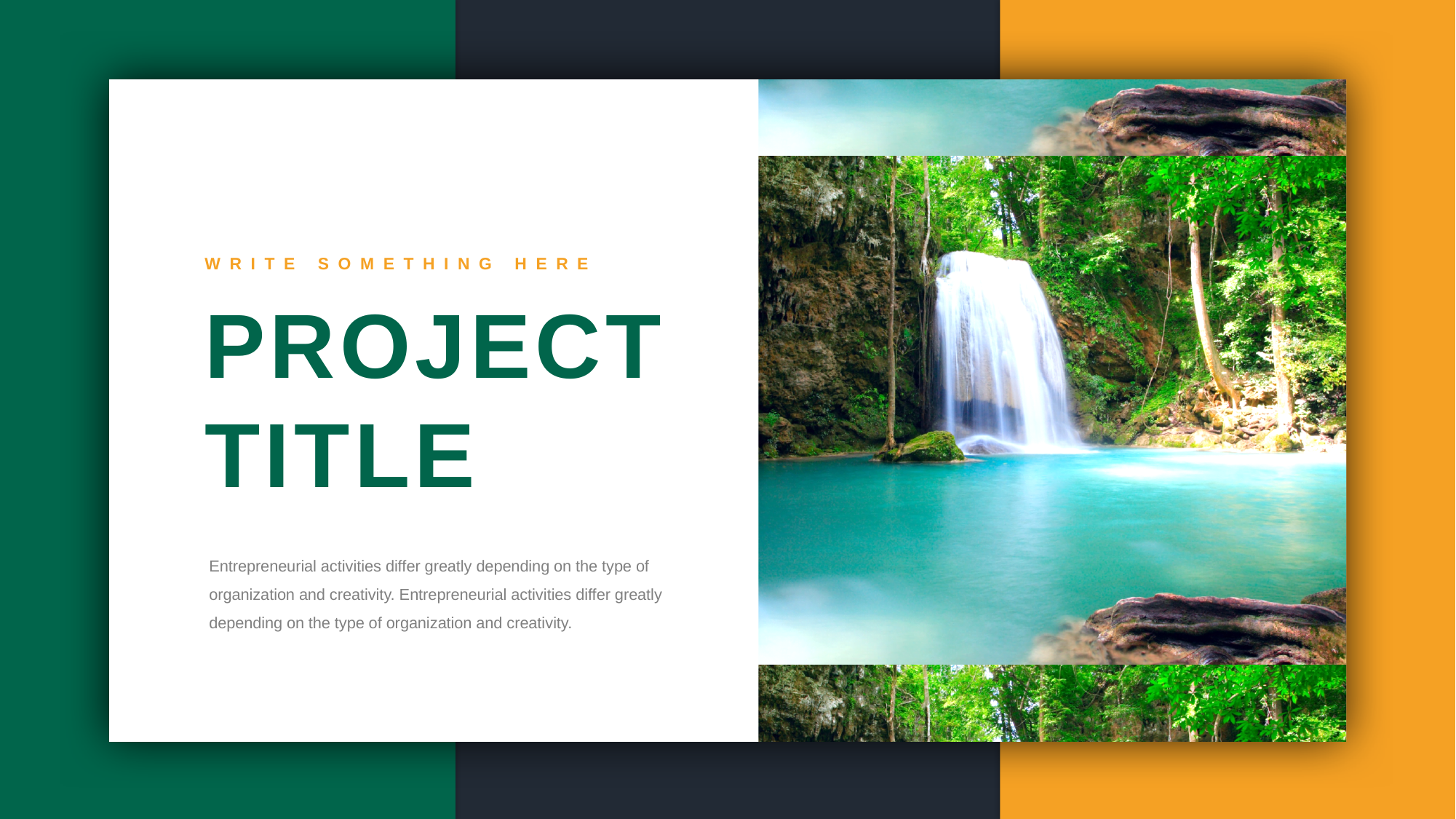

WRITE SOMETHING HERE
PROJECT
TITLE
Entrepreneurial activities differ greatly depending on the type of organization and creativity. Entrepreneurial activities differ greatly depending on the type of organization and creativity.